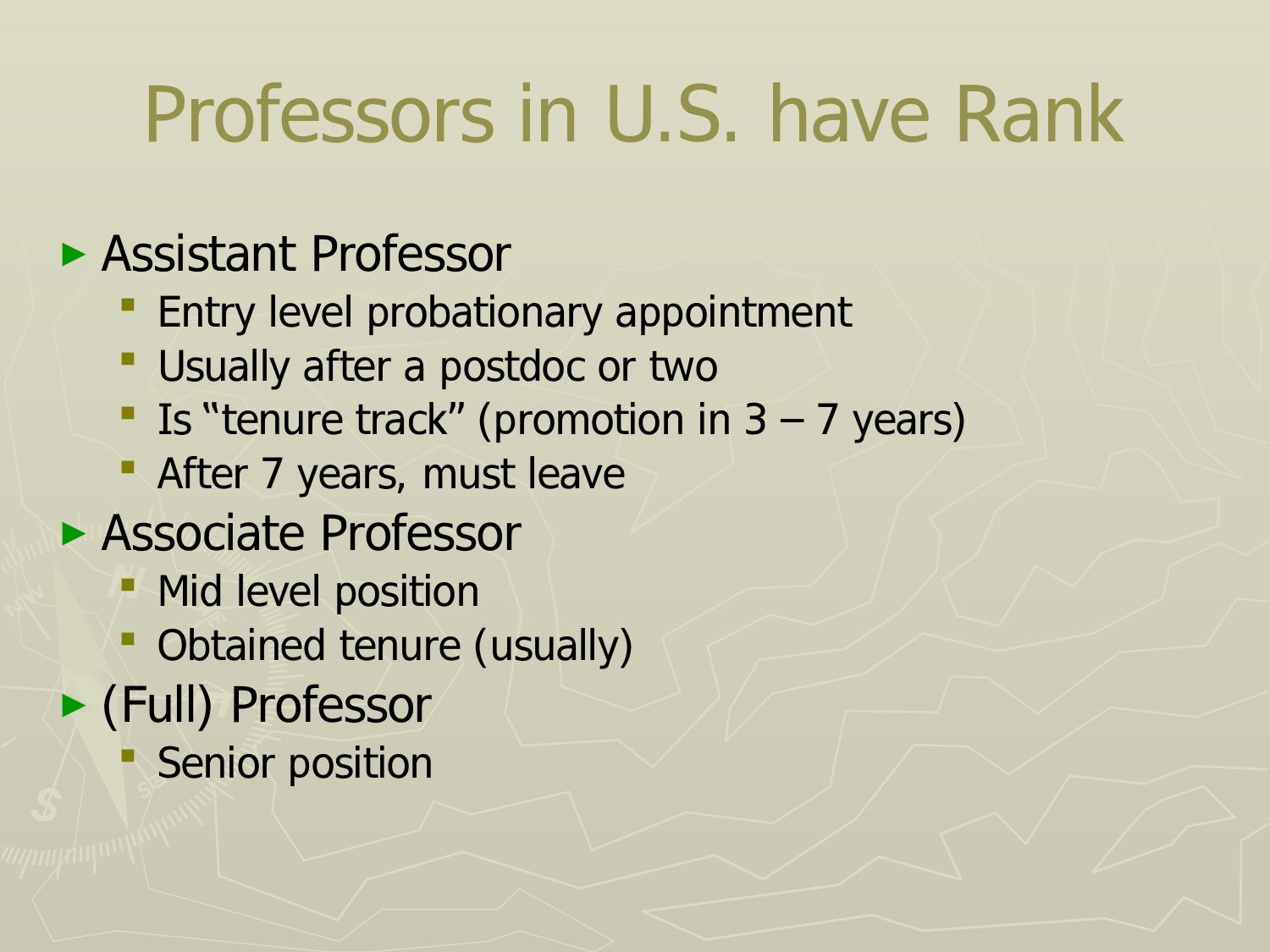

# Professors in U.S. have Rank
Assistant Professor
Entry level probationary appointment
Usually after a postdoc or two
Is “tenure track” (promotion in 3 – 7 years)
After 7 years, must leave
Associate Professor
Mid level position
Obtained tenure (usually)
(Full) Professor
Senior position